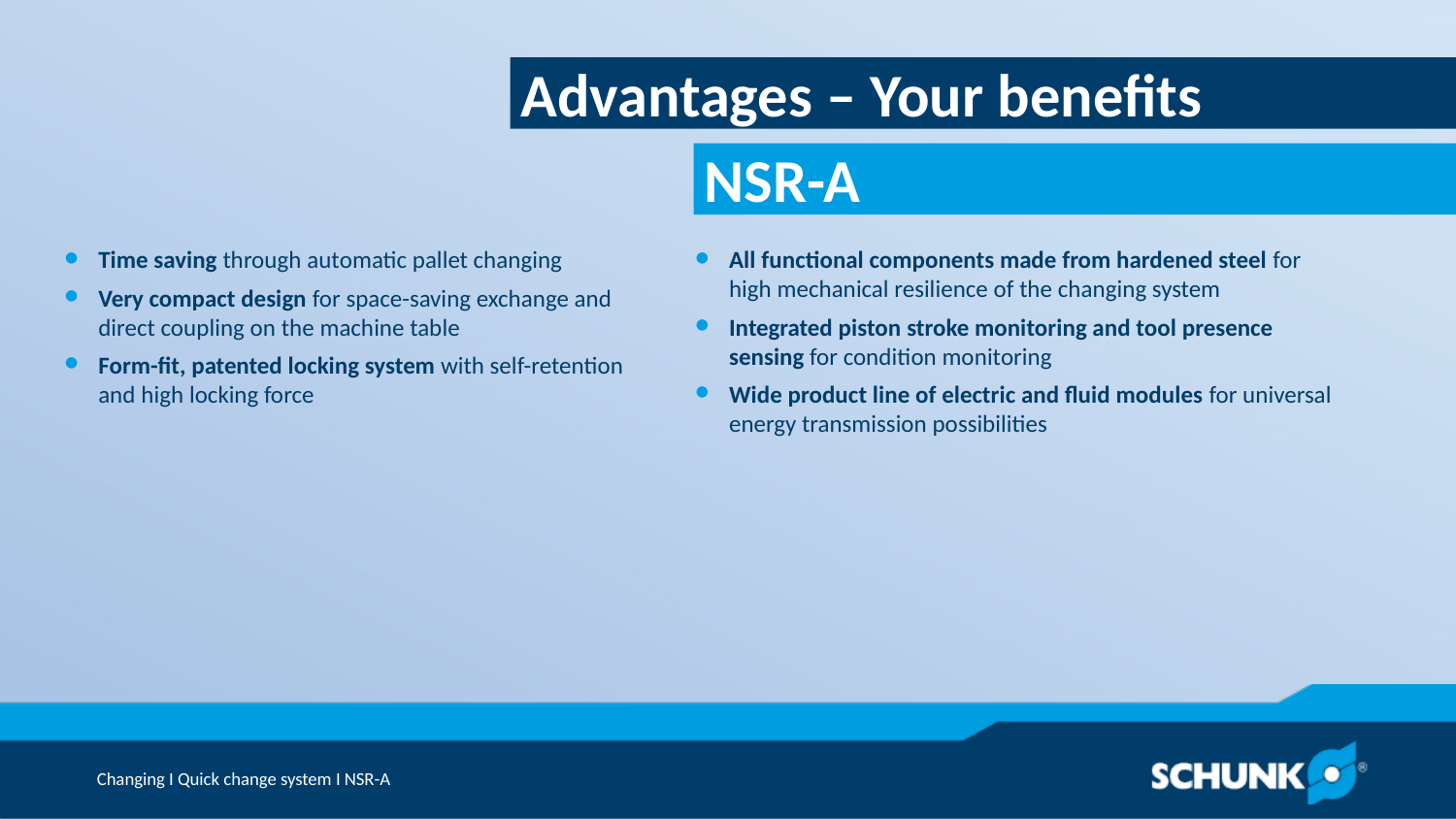

Advantages – Your benefits
Time saving through automatic pallet changing
Very compact design for space-saving exchange and direct coupling on the machine table
Form-fit, patented locking system with self-retention and high locking force
All functional components made from hardened steel for high mechanical resilience of the changing system
Integrated piston stroke monitoring and tool presence sensing for condition monitoring
Wide product line of electric and fluid modules for universal energy transmission possibilities